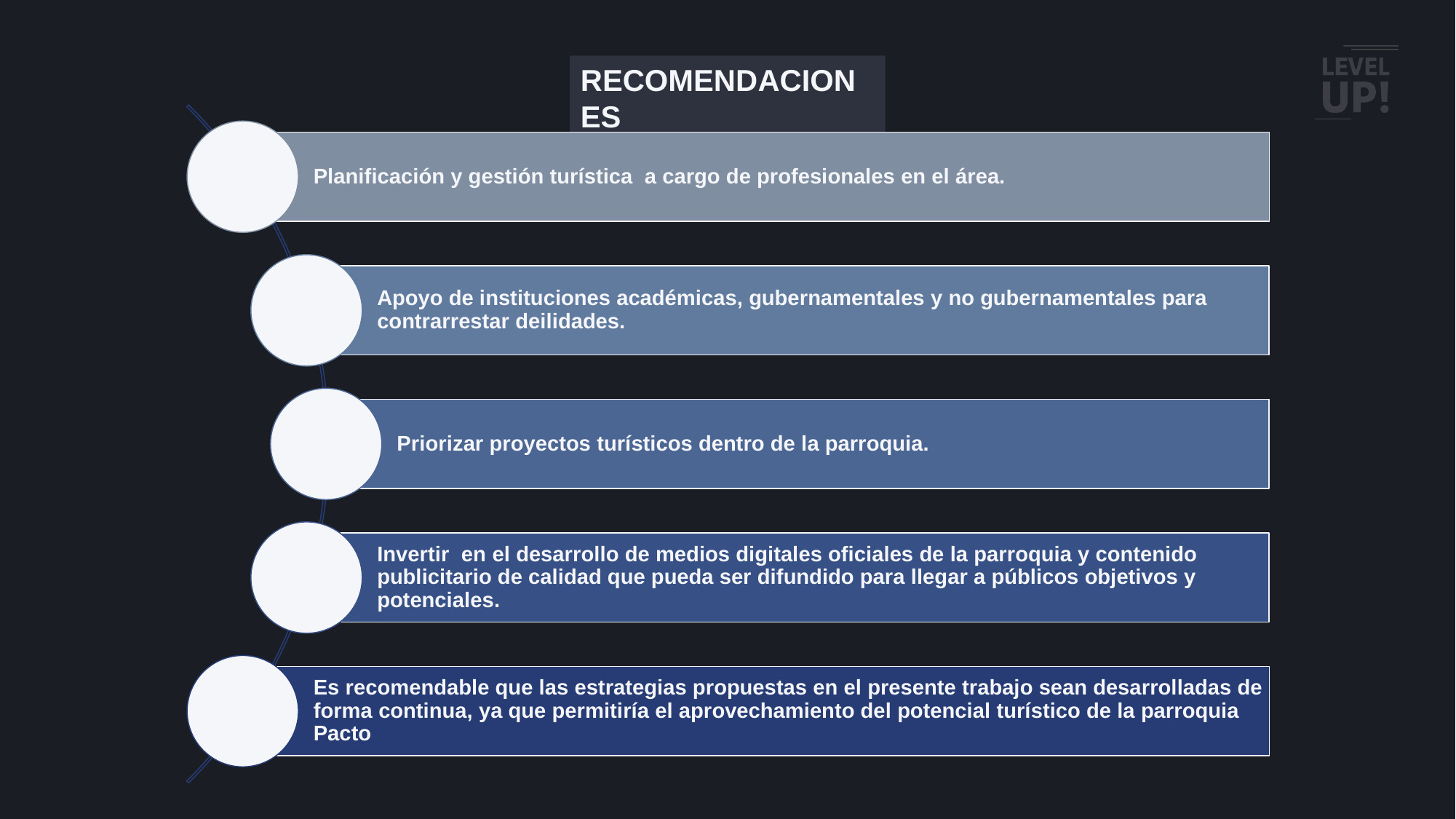

RECOMENDACIONES
Planificación y gestión turística  a cargo de profesionales en el área.
Apoyo de instituciones académicas, gubernamentales y no gubernamentales para contrarrestar deilidades.
Priorizar proyectos turísticos dentro de la parroquia.
Invertir  en el desarrollo de medios digitales oficiales de la parroquia y contenido publicitario de calidad que pueda ser difundido para llegar a públicos objetivos y potenciales.
Es recomendable que las estrategias propuestas en el presente trabajo sean desarrolladas de forma continua, ya que permitiría el aprovechamiento del potencial turístico de la parroquia Pacto